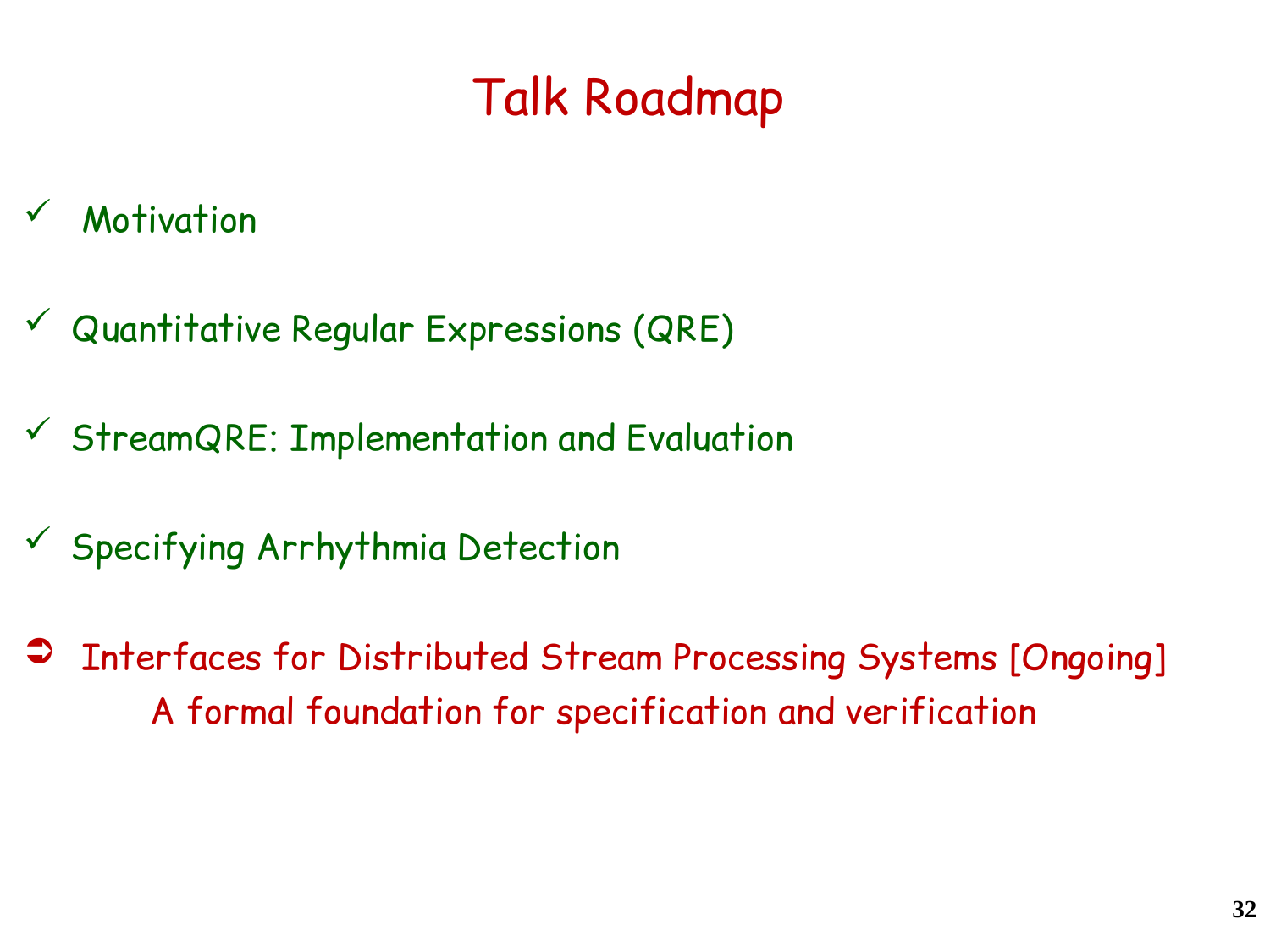

# Talk Roadmap
 Motivation

Quantitative Regular Expressions (QRE)

StreamQRE: Implementation and Evaluation

Specifying Arrhythmia Detection

 Interfaces for Distributed Stream Processing Systems [Ongoing]
	A formal foundation for specification and verification

32